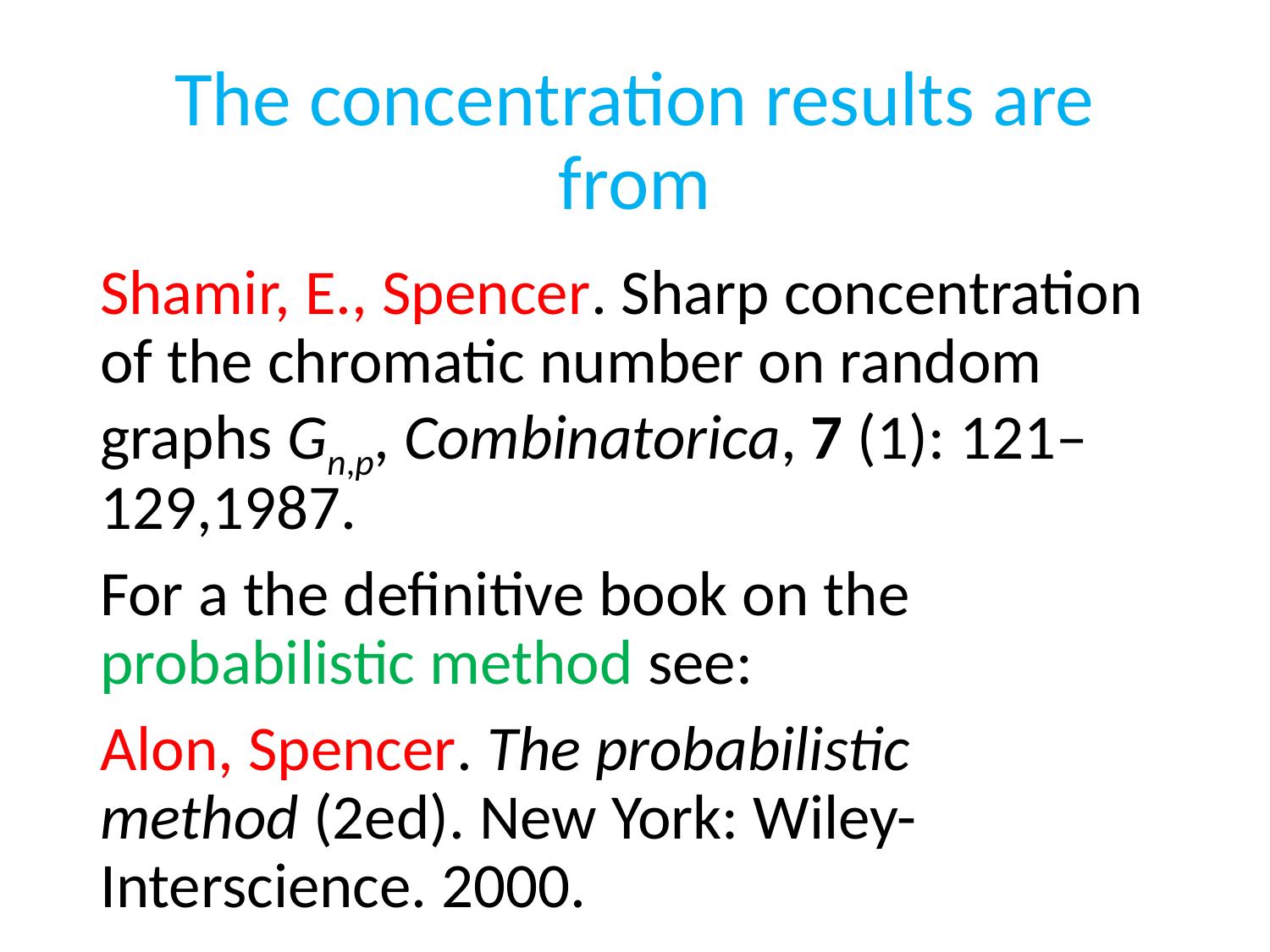

# The concentration results are from
Shamir, E., Spencer. Sharp concentration of the chromatic number on random graphs Gn,p, Combinatorica, 7 (1): 121–129,1987.
For a the definitive book on the probabilistic method see:
Alon, Spencer. The probabilistic method (2ed). New York: Wiley-Interscience. 2000.